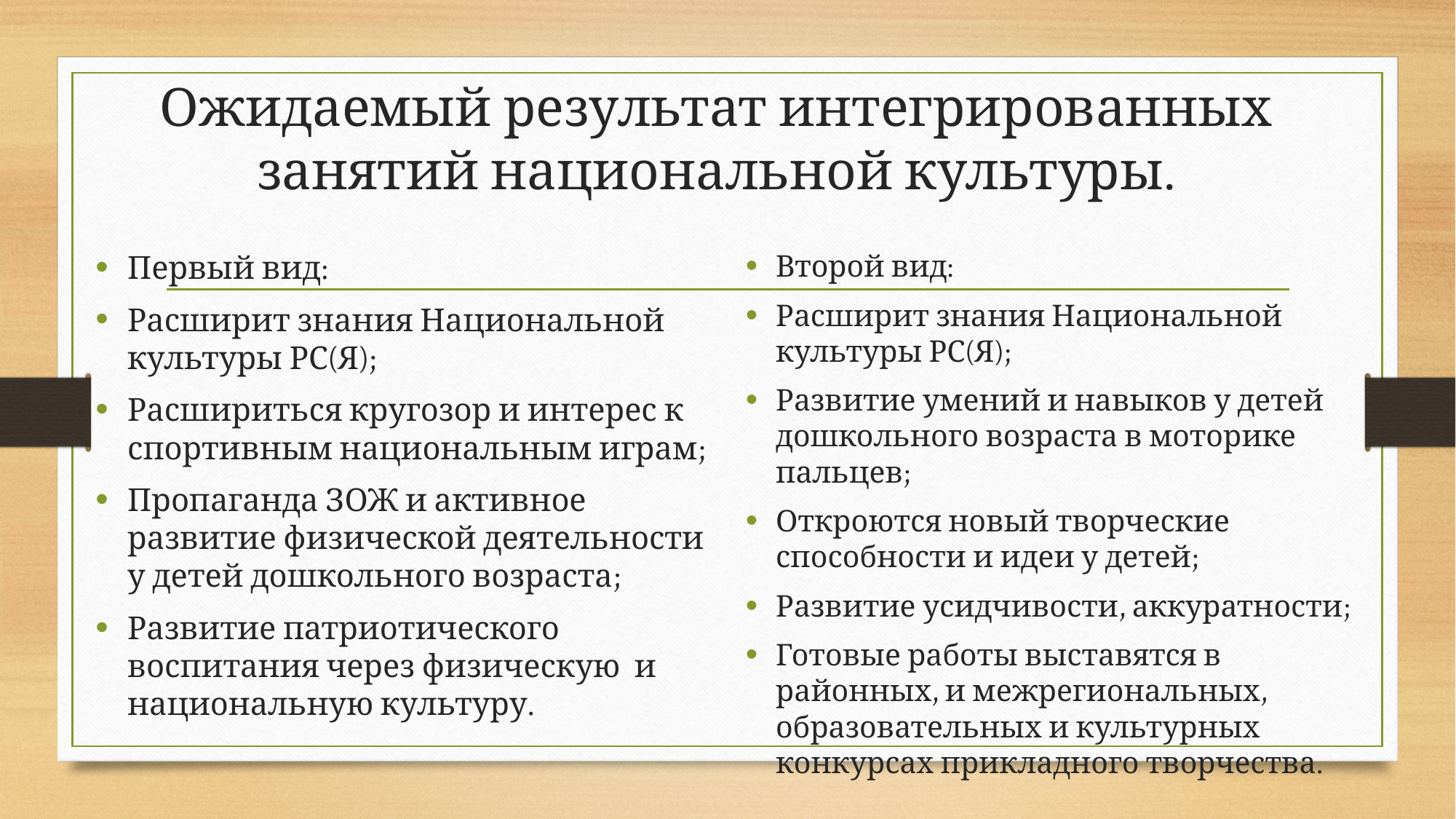

# Ожидаемый результат интегрированных занятий национальной культуры.
Второй вид:
Расширит знания Национальной культуры РС(Я);
Развитие умений и навыков у детей дошкольного возраста в моторике пальцев;
Откроются новый творческие способности и идеи у детей;
Развитие усидчивости, аккуратности;
Готовые работы выставятся в районных, и межрегиональных, образовательных и культурных конкурсах прикладного творчества.
Первый вид:
Расширит знания Национальной культуры РС(Я);
Расшириться кругозор и интерес к спортивным национальным играм;
Пропаганда ЗОЖ и активное развитие физической деятельности у детей дошкольного возраста;
Развитие патриотического воспитания через физическую  и национальную культуру.